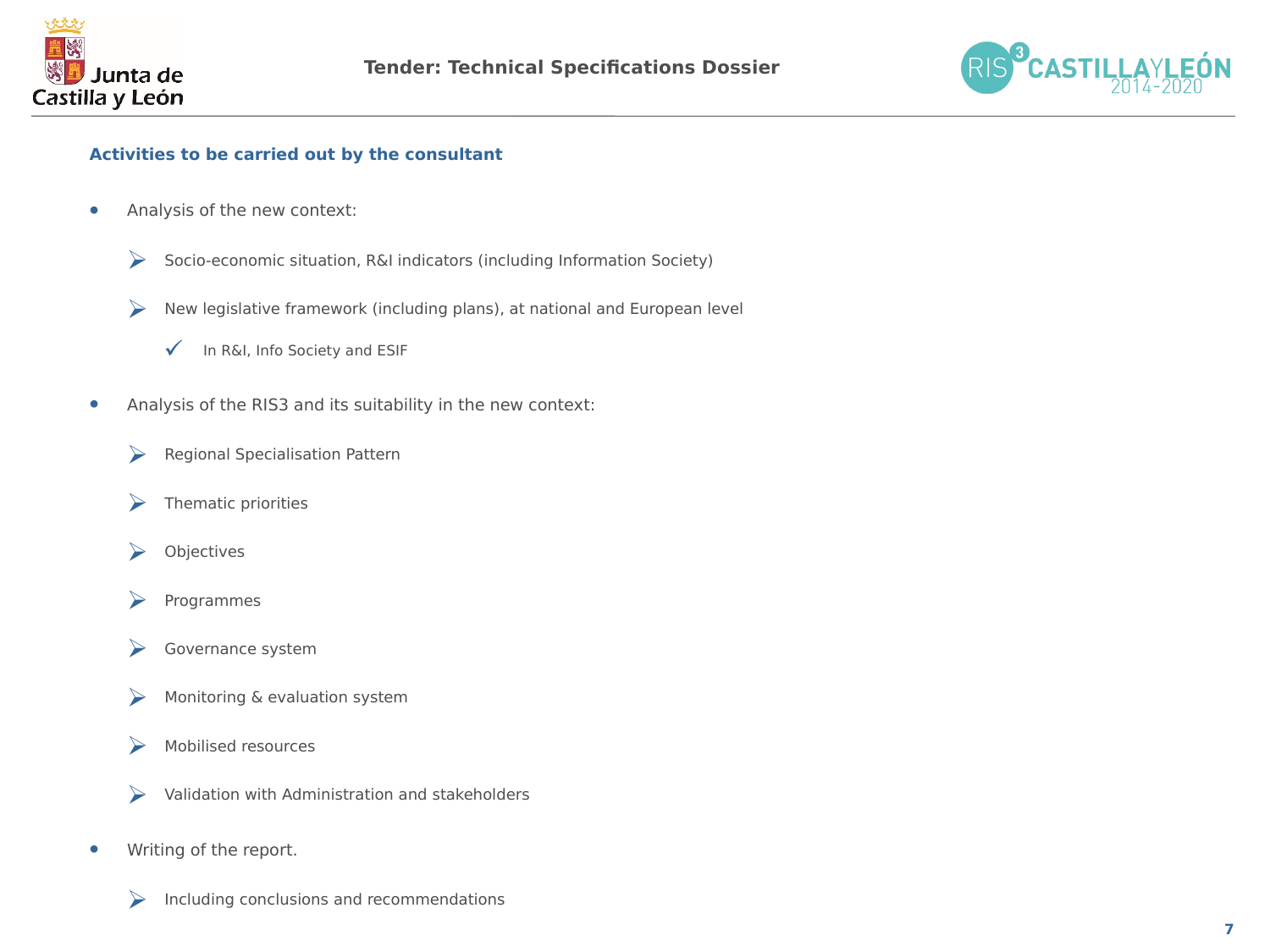

Tender: Technical Specifications Dossier
Activities to be carried out by the consultant
Analysis of the new context:
Socio-economic situation, R&I indicators (including Information Society)
New legislative framework (including plans), at national and European level
In R&I, Info Society and ESIF
Analysis of the RIS3 and its suitability in the new context:
Regional Specialisation Pattern
Thematic priorities
Objectives
Programmes
Governance system
Monitoring & evaluation system
Mobilised resources
Validation with Administration and stakeholders
Writing of the report.
Including conclusions and recommendations